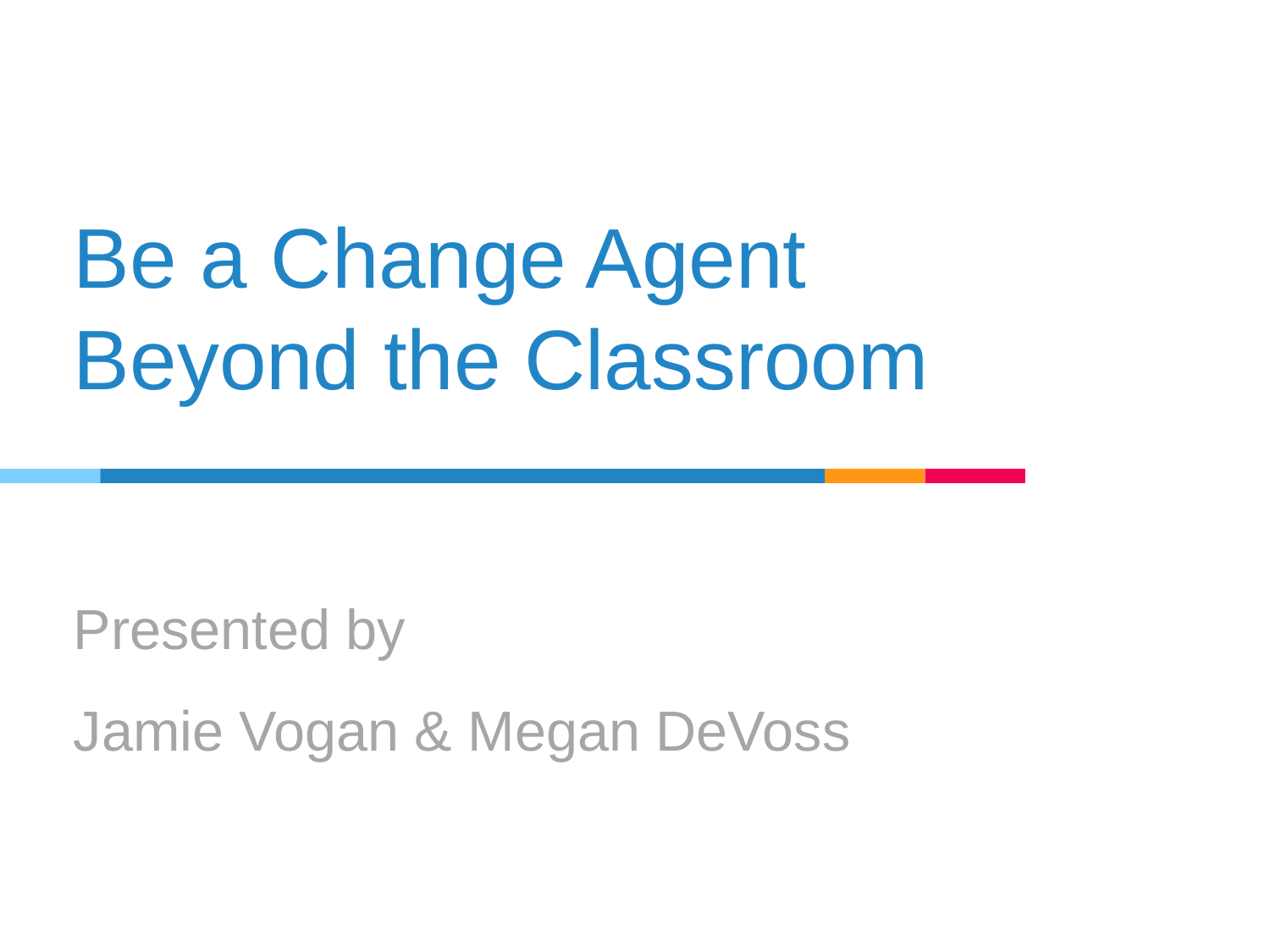

# Be a Change Agent Beyond the Classroom
Presented by
Jamie Vogan & Megan DeVoss